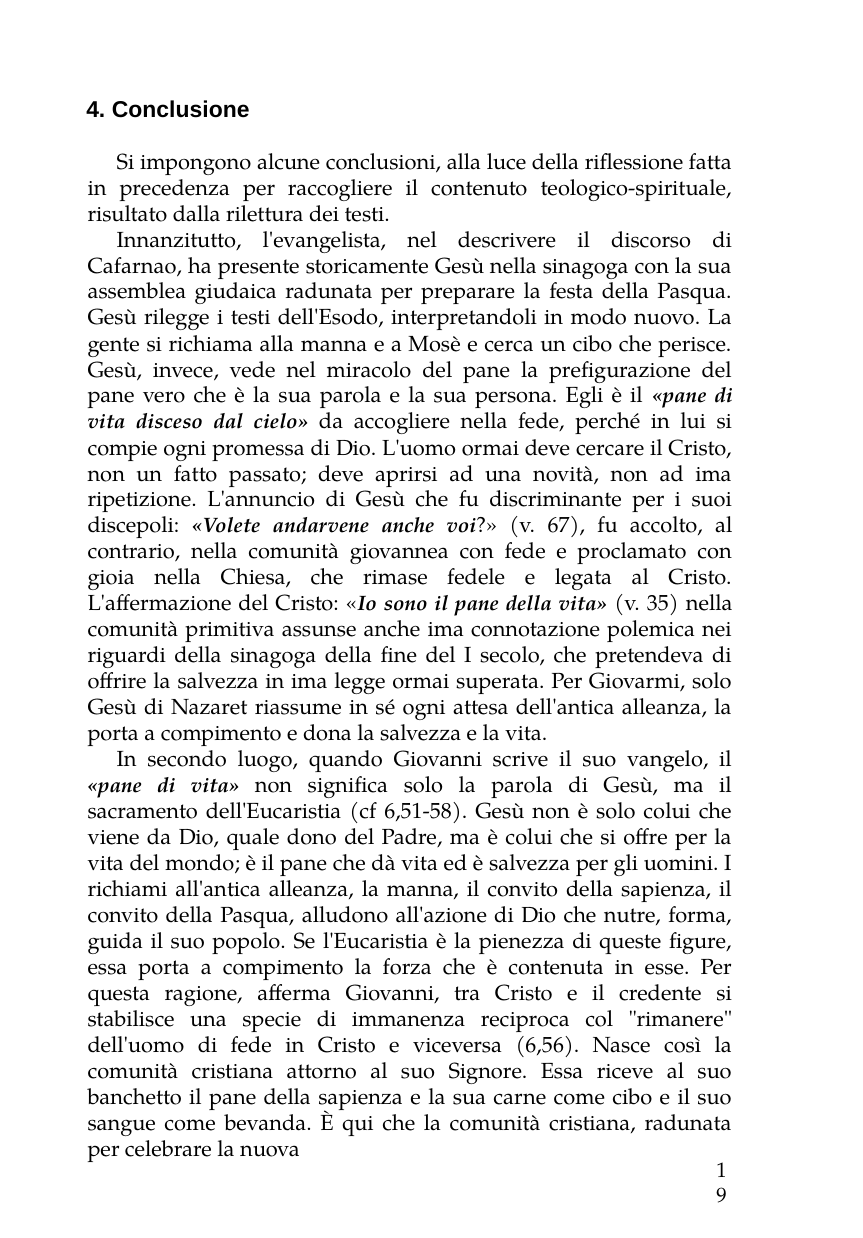

4. Conclusione
Si impongono alcune conclusioni, alla luce della riflessione fatta in precedenza per raccogliere il contenuto teologico-spirituale, risultato dalla rilettura dei testi.
Innanzitutto, l'evangelista, nel descrivere il discorso di Cafarnao, ha presente storicamente Gesù nella sinagoga con la sua assemblea giudaica radunata per preparare la festa della Pasqua. Gesù rilegge i testi dell'Esodo, interpretandoli in modo nuovo. La gente si richiama alla manna e a Mosè e cerca un cibo che perisce. Gesù, invece, vede nel miracolo del pane la prefigurazione del pane vero che è la sua parola e la sua persona. Egli è il «pane di vita disceso dal cielo» da accogliere nella fede, perché in lui si compie ogni promessa di Dio. L'uomo ormai deve cercare il Cristo, non un fatto passato; deve aprirsi ad una novità, non ad ima ripetizione. L'annuncio di Gesù che fu discriminante per i suoi discepoli: «Volete andarvene anche voi?» (v. 67), fu accolto, al contrario, nella comunità giovannea con fede e proclamato con gioia nella Chiesa, che rimase fedele e legata al Cristo. L'affermazione del Cristo: «Io sono il pane della vita» (v. 35) nella comunità primitiva assunse anche ima connotazione polemica nei riguardi della sinagoga della fine del I secolo, che pretendeva di offrire la salvezza in ima legge ormai superata. Per Giovarmi, solo Gesù di Nazaret riassume in sé ogni attesa dell'antica alleanza, la porta a compimento e dona la salvezza e la vita.
In secondo luogo, quando Giovanni scrive il suo vangelo, il «pane di vita» non significa solo la parola di Gesù, ma il sacramento dell'Eucaristia (cf 6,51-58). Gesù non è solo colui che viene da Dio, quale dono del Padre, ma è colui che si offre per la vita del mondo; è il pane che dà vita ed è salvezza per gli uomini. I richiami all'antica alleanza, la manna, il convito della sapienza, il convito della Pasqua, alludono all'azione di Dio che nutre, forma, guida il suo popolo. Se l'Eucaristia è la pienezza di queste figure, essa porta a compimento la forza che è contenuta in esse. Per questa ragione, afferma Giovanni, tra Cristo e il credente si stabilisce una specie di immanenza reciproca col "rimanere" dell'uomo di fede in Cristo e viceversa (6,56). Nasce così la comunità cristiana attorno al suo Signore. Essa riceve al suo banchetto il pane della sapienza e la sua carne come cibo e il suo sangue come bevanda. È qui che la comunità cristiana, radunata per celebrare la nuova
19